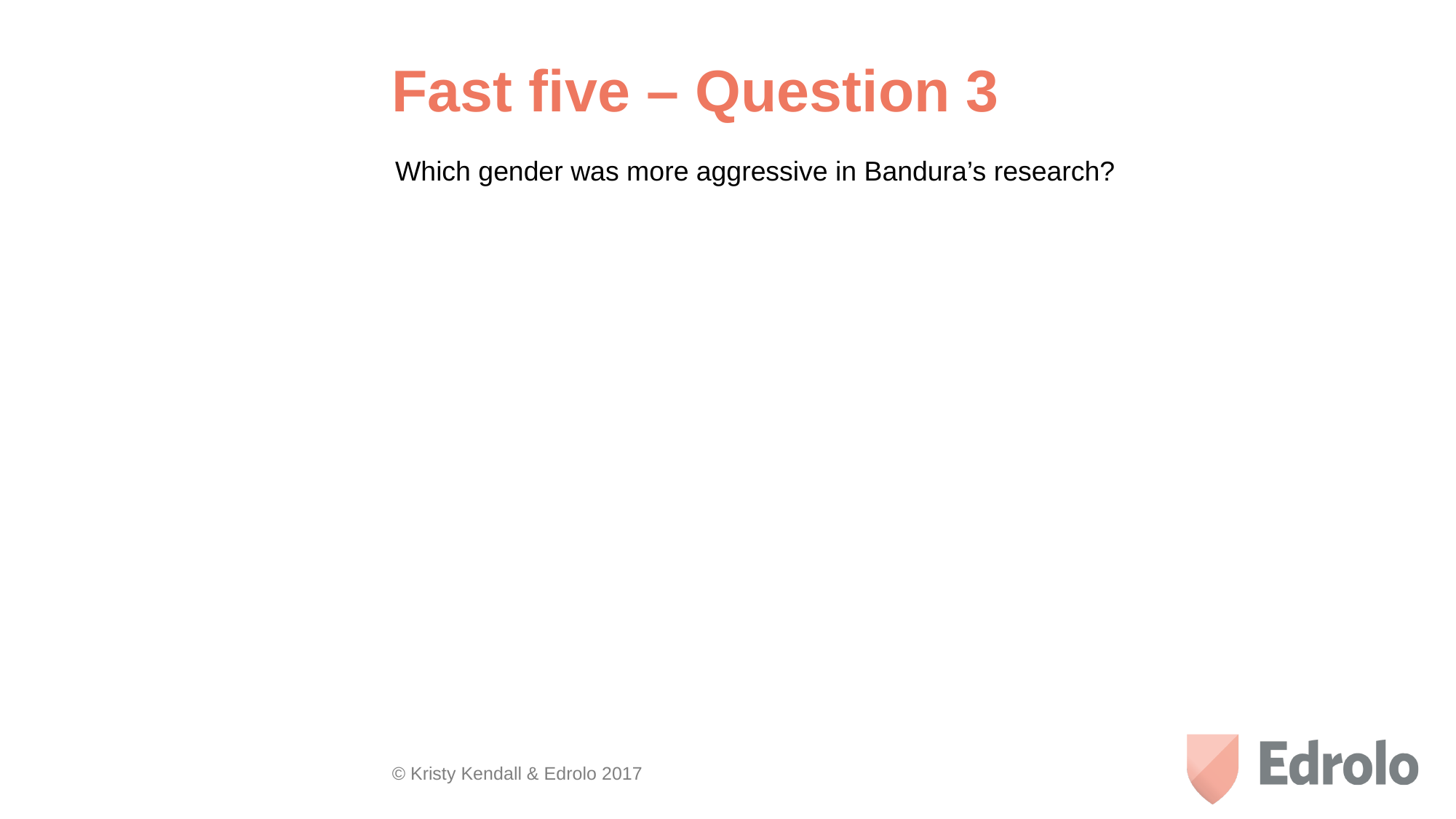

Fast five – Question 3
Which gender was more aggressive in Bandura’s research?
© Kristy Kendall & Edrolo 2017